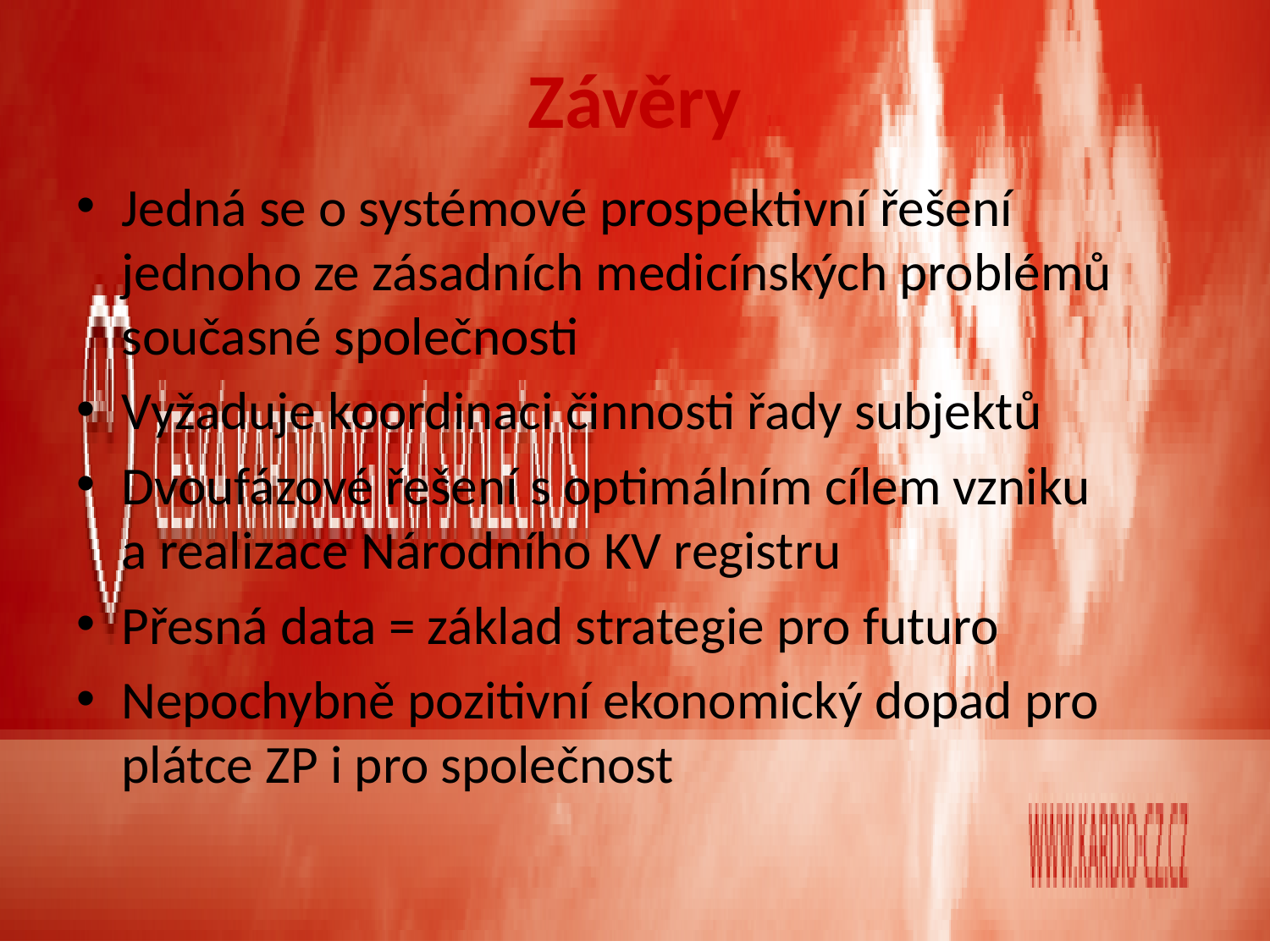

# Závěry
Jedná se o systémové prospektivní řešení jednoho ze zásadních medicínských problémů současné společnosti
Vyžaduje koordinaci činnosti řady subjektů
Dvoufázové řešení s optimálním cílem vzniku a realizace Národního KV registru
Přesná data = základ strategie pro futuro
Nepochybně pozitivní ekonomický dopad pro plátce ZP i pro společnost